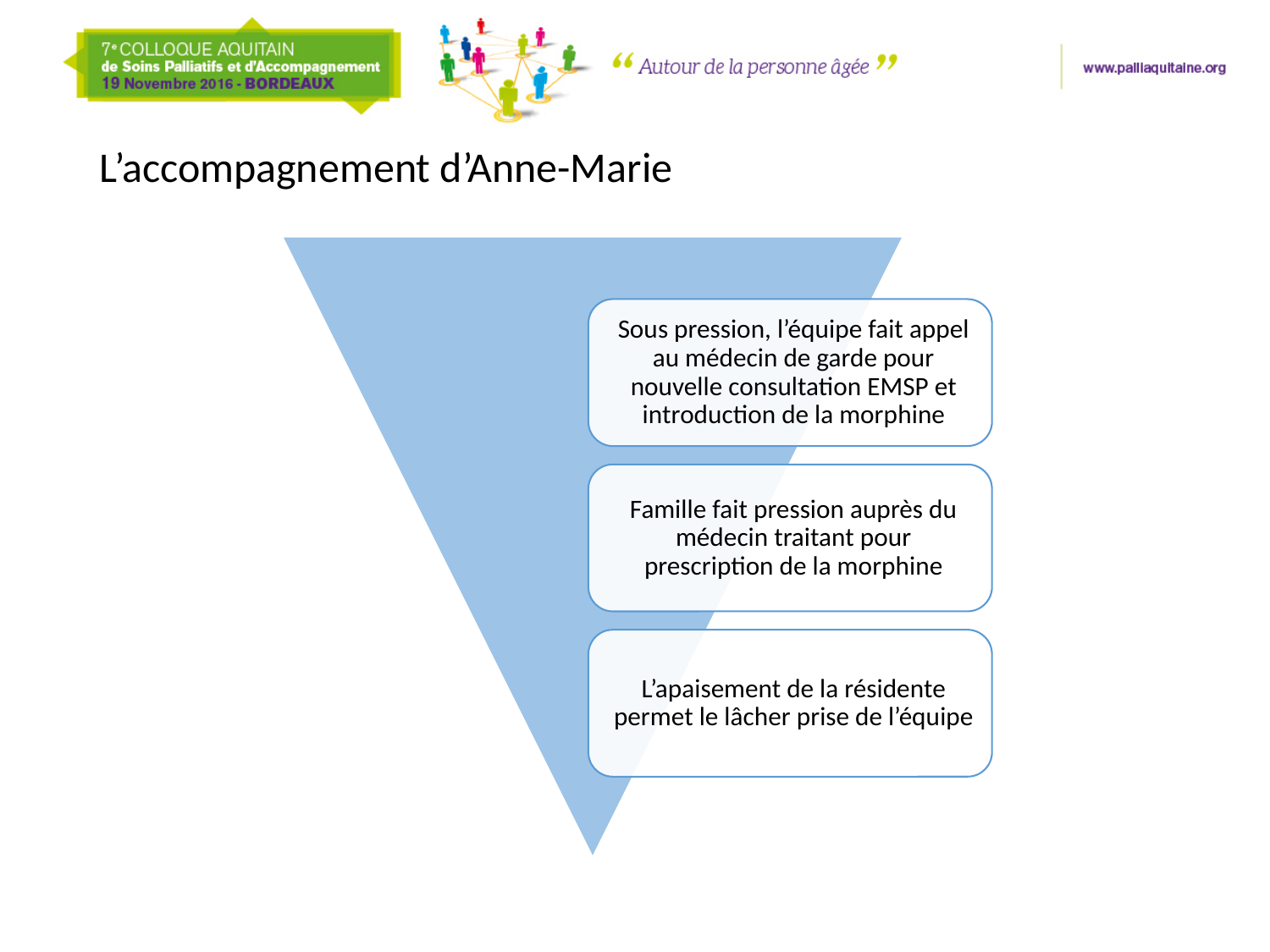

# L’accompagnement d’Anne-Marie
Sous pression, l’équipe fait appel au médecin de garde pour nouvelle consultation EMSP et introduction de la morphine
Famille fait pression auprès du médecin traitant pour prescription de la morphine
L’apaisement de la résidente permet le lâcher prise de l’équipe